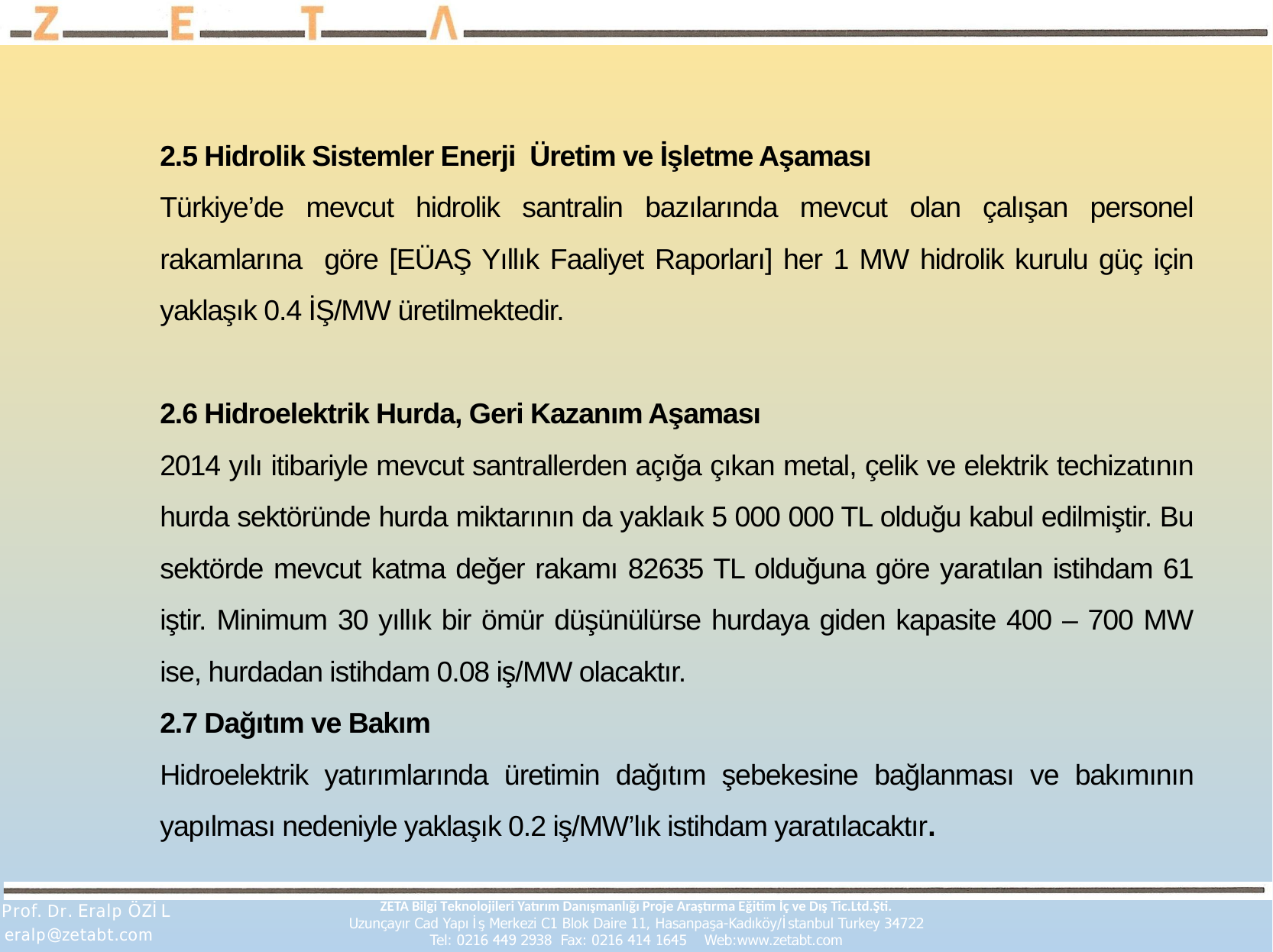

2.5 Hidrolik Sistemler Enerji  Üretim ve İşletme Aşaması
Türkiye’de mevcut hidrolik santralin bazılarında mevcut olan çalışan personel rakamlarına  göre [EÜAŞ Yıllık Faaliyet Raporları] her 1 MW hidrolik kurulu güç için yaklaşık 0.4 İŞ/MW üretilmektedir.

2.6 Hidroelektrik Hurda, Geri Kazanım Aşaması
2014 yılı itibariyle mevcut santrallerden açığa çıkan metal, çelik ve elektrik techizatının hurda sektöründe hurda miktarının da yaklaık 5 000 000 TL olduğu kabul edilmiştir. Bu sektörde mevcut katma değer rakamı 82635 TL olduğuna göre yaratılan istihdam 61 iştir. Minimum 30 yıllık bir ömür düşünülürse hurdaya giden kapasite 400 – 700 MW ise, hurdadan istihdam 0.08 iş/MW olacaktır.
2.7 Dağıtım ve Bakım
Hidroelektrik yatırımlarında üretimin dağıtım şebekesine bağlanması ve bakımının yapılması nedeniyle yaklaşık 0.2 iş/MW’lık istihdam yaratılacaktır.